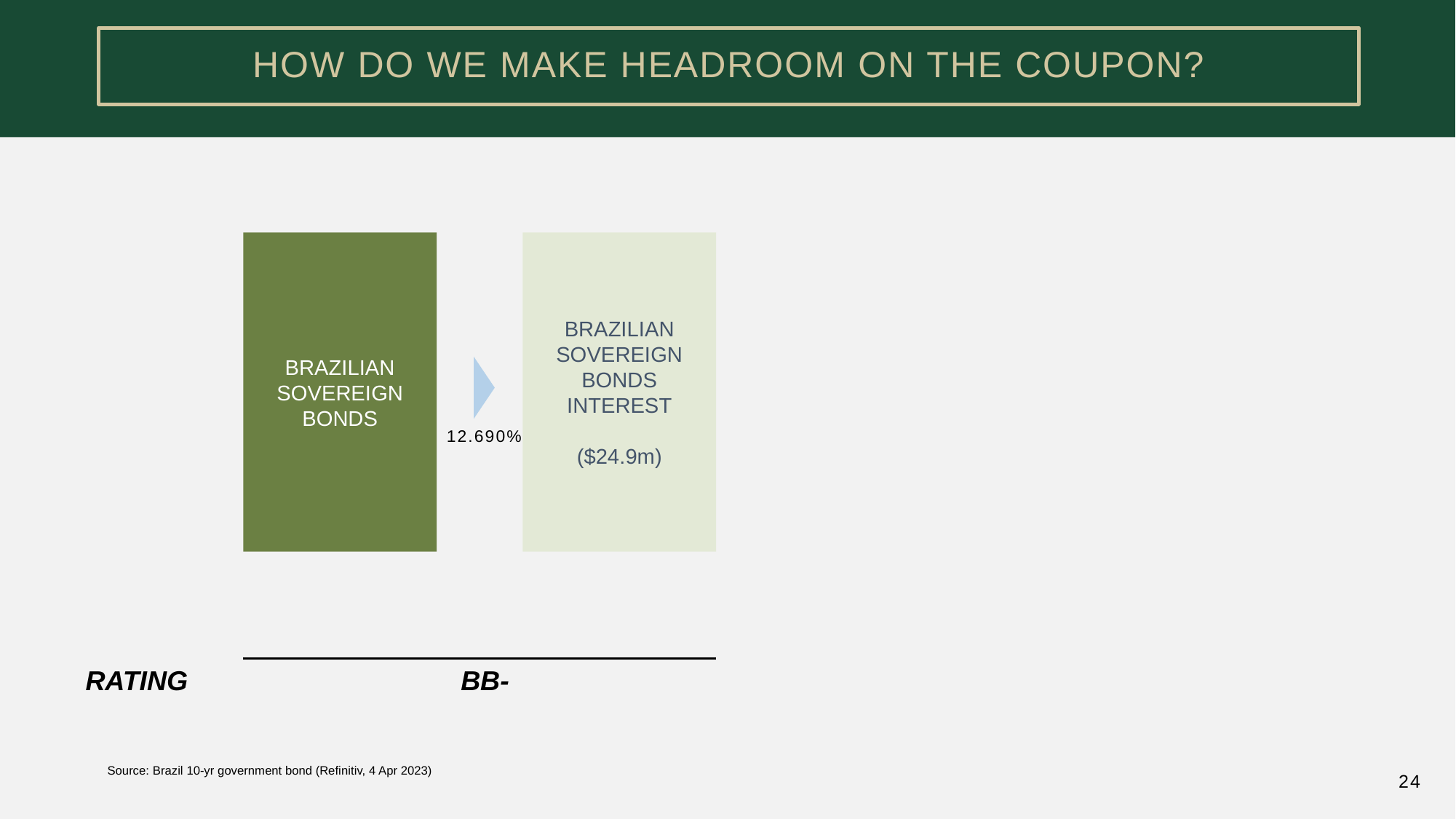

How do we make headroom on the coupon?
BRAZILIAN SOVEREIGN BONDS
BRAZILIAN SOVEREIGN BONDS INTEREST

($24.9m)

12.690%
| RATING | BB- |  |  |
| --- | --- | --- | --- |
24
Source: Brazil 10-yr government bond (Refinitiv, 4 Apr 2023)